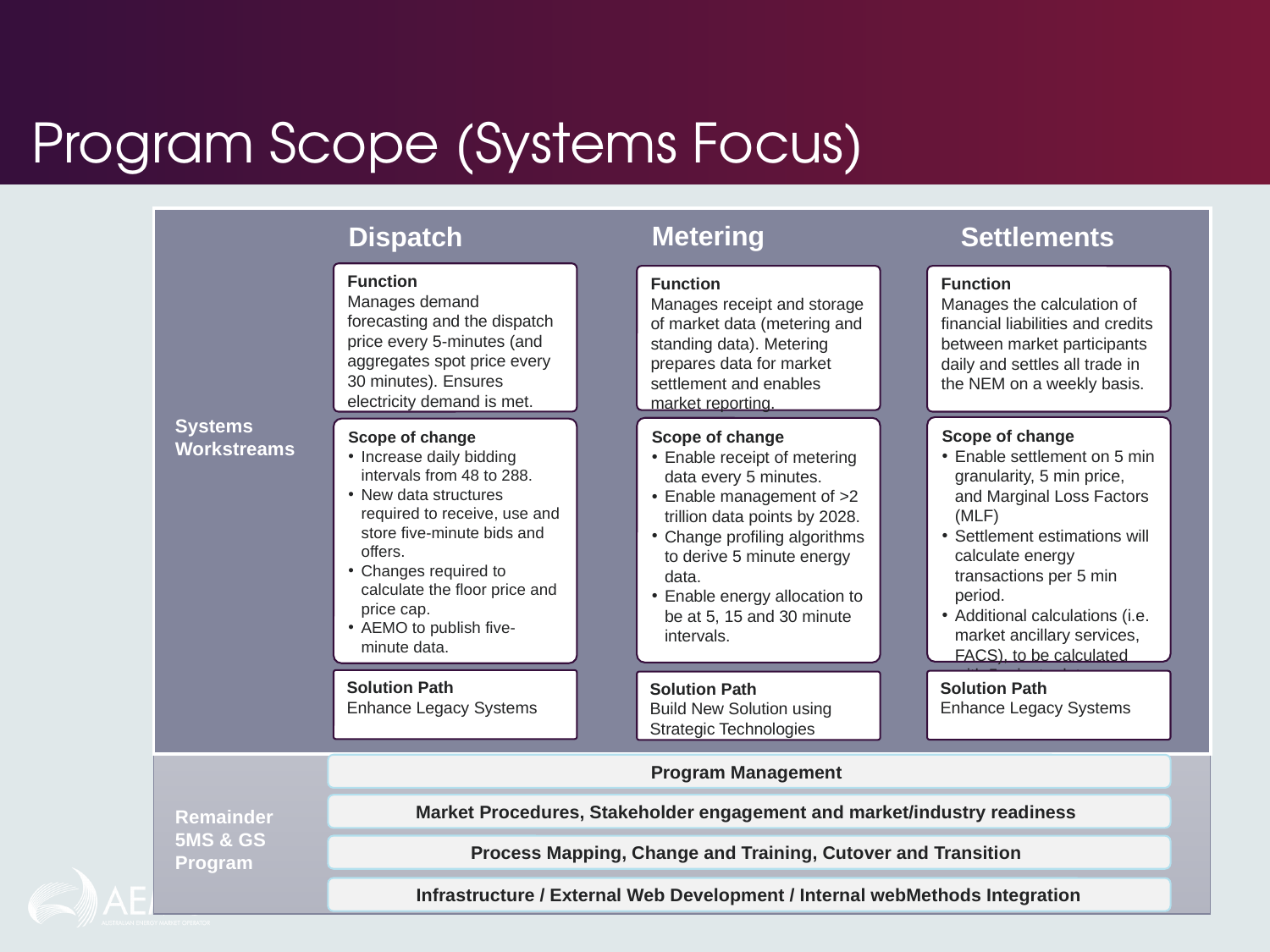

# Program Scope (Systems Focus)

Metering
Settlements
Dispatch
Function
Manages demand forecasting and the dispatch price every 5-minutes (and aggregates spot price every 30 minutes). Ensures electricity demand is met.
Function
Manages receipt and storage of market data (metering and standing data). Metering prepares data for market settlement and enables market reporting.

Function
Manages the calculation of financial liabilities and credits between market participants daily and settles all trade in the NEM on a weekly basis.

Systems  Workstreams
Scope of change
Enable settlement on 5 min granularity, 5 min price, and Marginal Loss Factors (MLF)
Settlement estimations will calculate energy transactions per 5 min period.
Additional calculations (i.e. market ancillary services, FACS), to be calculated with 5-minute data.
Scope of change
Enable receipt of metering data every 5 minutes.
Enable management of >2 trillion data points by 2028.
Change profiling algorithms to derive 5 minute energy data.
Enable energy allocation to be at 5, 15 and 30 minute intervals.
Scope of change
Increase daily bidding intervals from 48 to 288.
New data structures required to receive, use and store five-minute bids and offers.
Changes required to calculate the floor price and price cap.
AEMO to publish five-minute data.
Solution Path
Enhance Legacy Systems
Solution Path
Enhance Legacy Systems

Solution Path
Build New Solution using Strategic Technologies

Program Management
Market Procedures, Stakeholder engagement and market/industry readiness
Remainder 5MS & GS Program
Process Mapping, Change and Training, Cutover and Transition
Infrastructure / External Web Development / Internal webMethods Integration